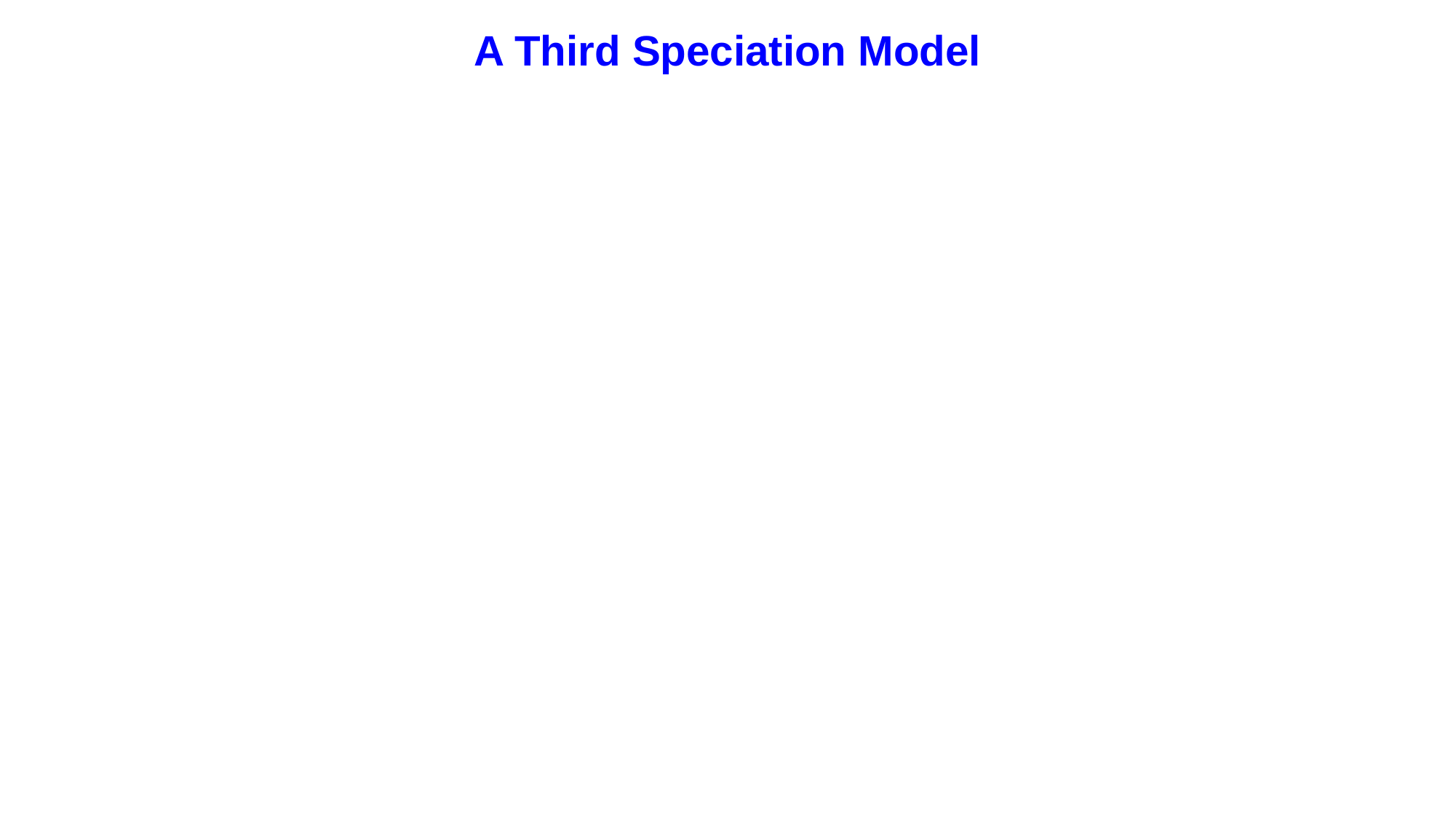

A Third Speciation Model
ANCESTRAL POPULATION

Reproductively isolated, geographically sympatric populations